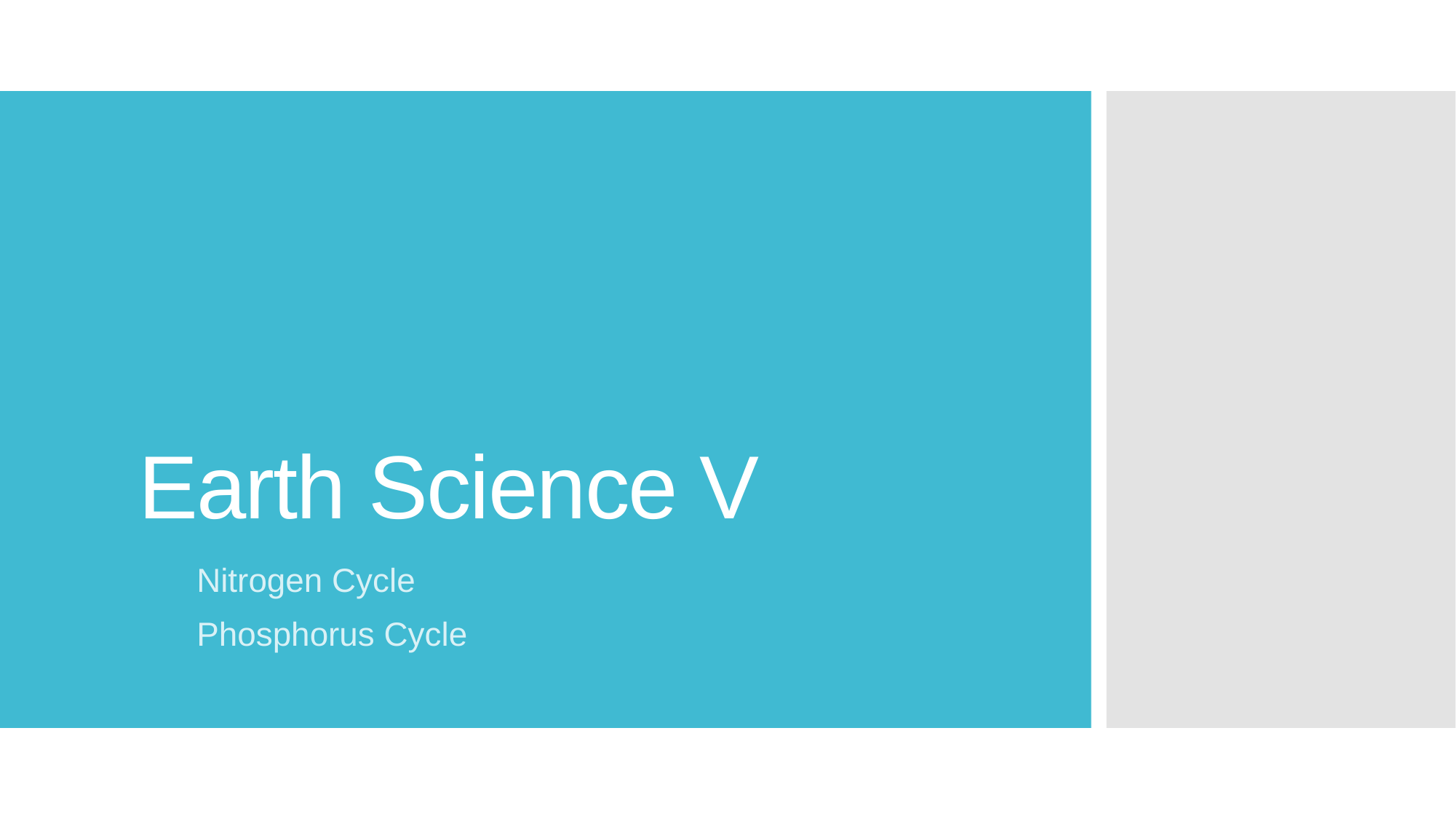

# Earth Science V
Nitrogen Cycle
Phosphorus Cycle